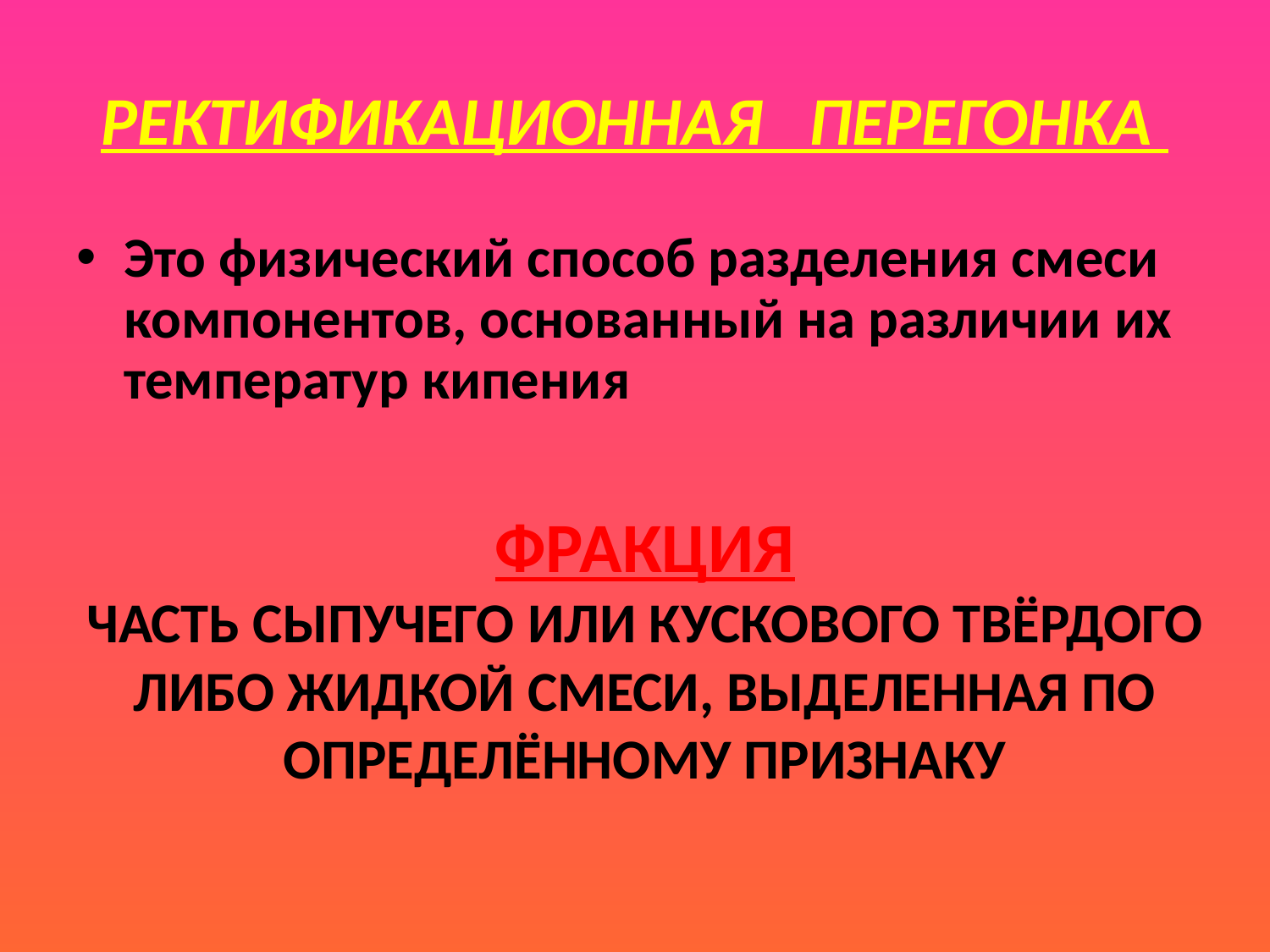

# РЕКТИФИКАЦИОННАЯ   ПЕРЕГОНКА
Это физический способ разделения смеси компонентов, основанный на различии их температур кипения
ФРАКЦИЯ
ЧАСТЬ СЫПУЧЕГО ИЛИ КУСКОВОГО ТВЁРДОГО ЛИБО ЖИДКОЙ СМЕСИ, ВЫДЕЛЕННАЯ ПО ОПРЕДЕЛЁННОМУ ПРИЗНАКУ